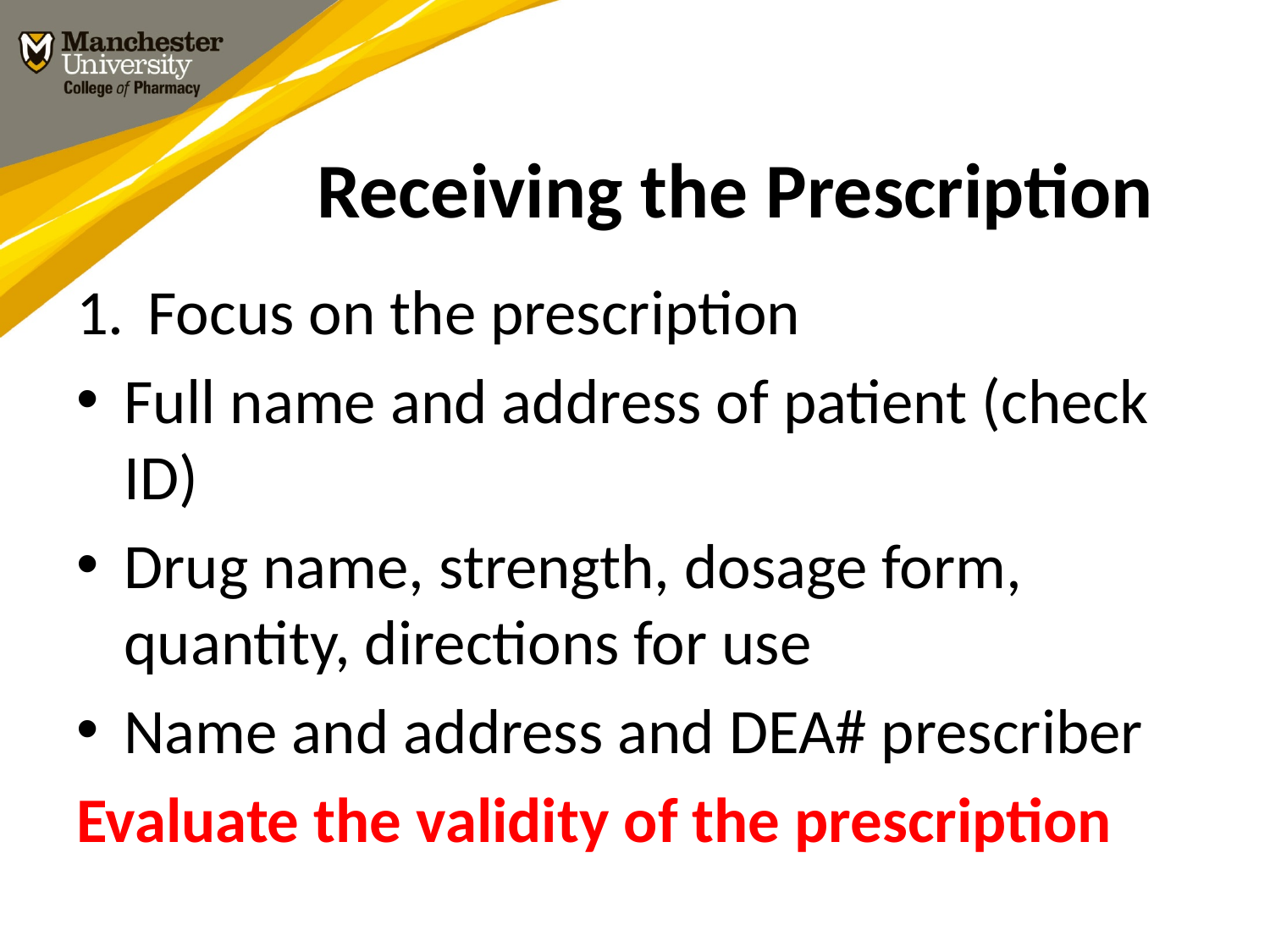

# Receiving the Prescription
Focus on the prescription
Full name and address of patient (check ID)
Drug name, strength, dosage form, quantity, directions for use
Name and address and DEA# prescriber
Evaluate the validity of the prescription